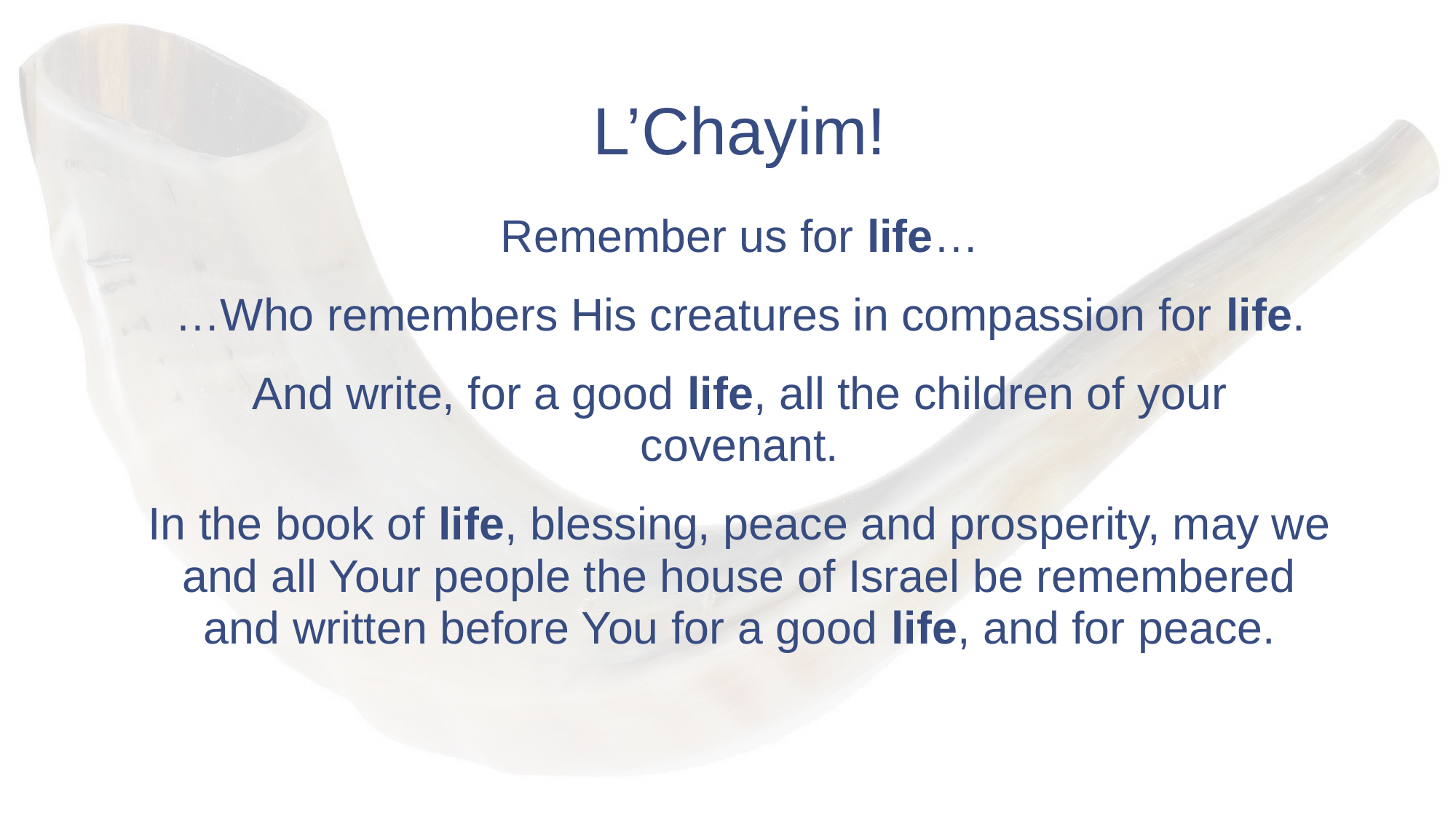

# L’Chayim!
Remember us for life…
…Who remembers His creatures in compassion for life.
And write, for a good life, all the children of your covenant.
In the book of life, blessing, peace and prosperity, may we and all Your people the house of Israel be remembered and written before You for a good life, and for peace.